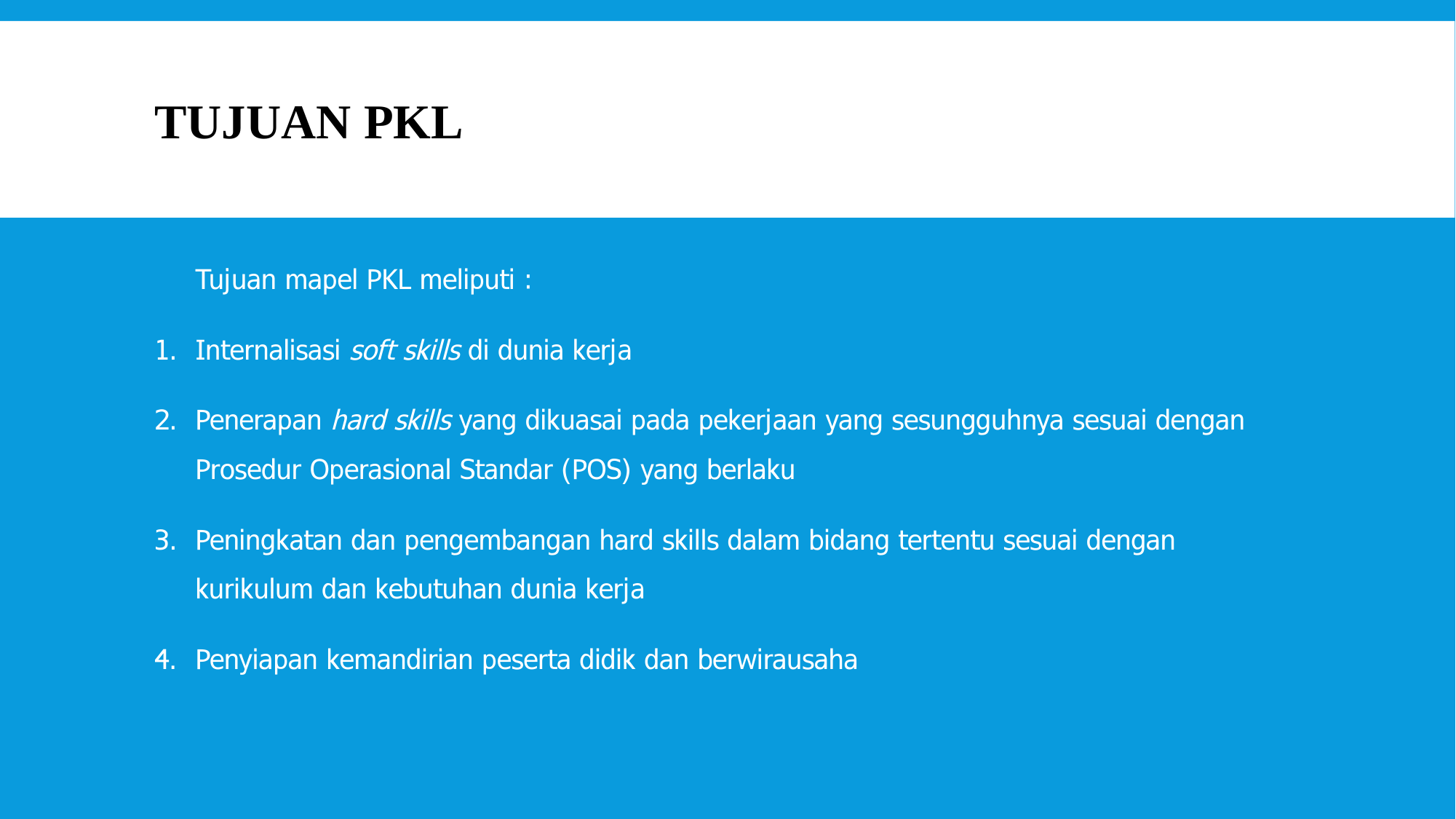

# TUJUAN pkl
Tujuan mapel PKL meliputi :
Internalisasi soft skills di dunia kerja
Penerapan hard skills yang dikuasai pada pekerjaan yang sesungguhnya sesuai dengan Prosedur Operasional Standar (POS) yang berlaku
Peningkatan dan pengembangan hard skills dalam bidang tertentu sesuai dengan kurikulum dan kebutuhan dunia kerja
Penyiapan kemandirian peserta didik dan berwirausaha